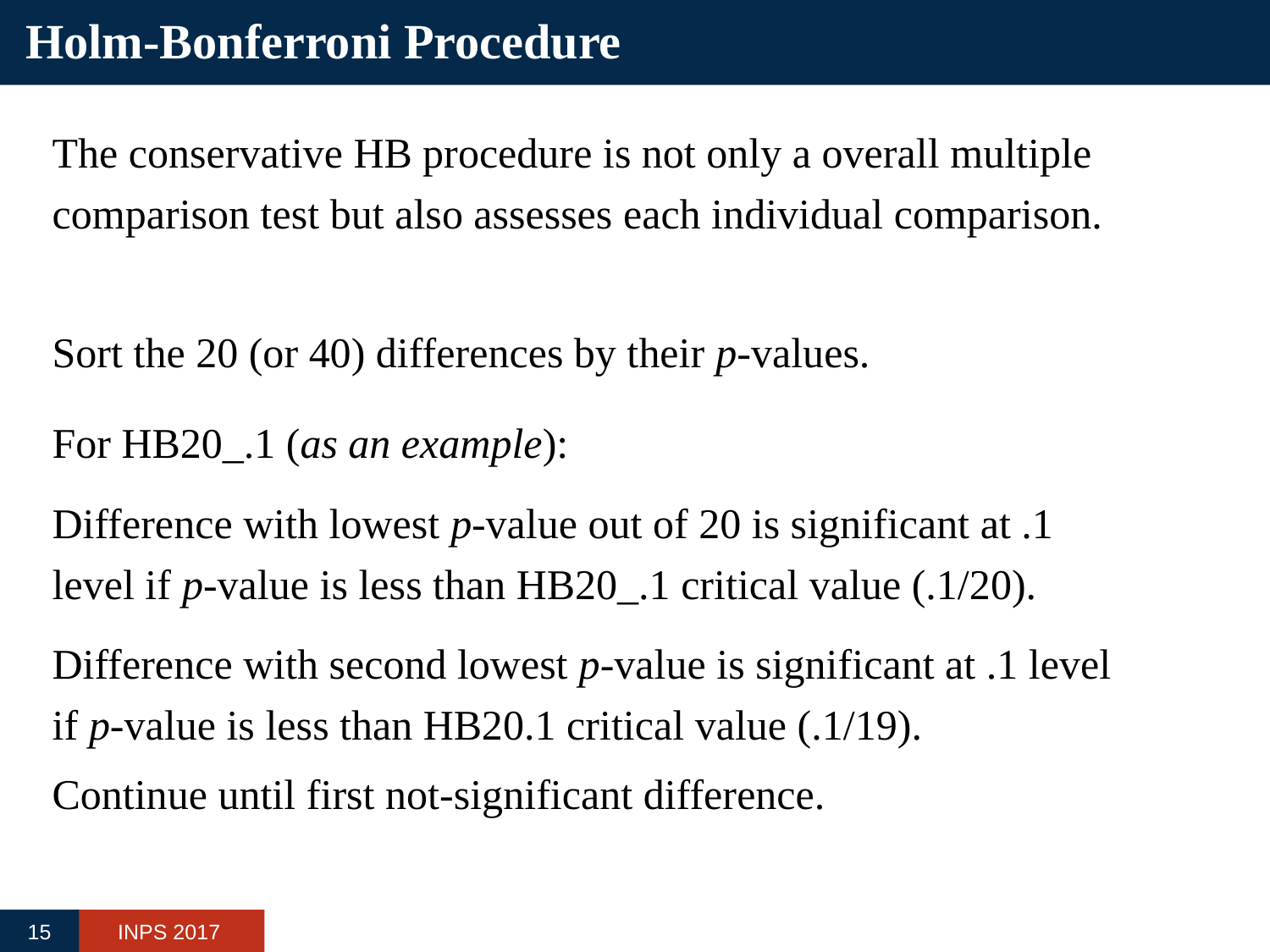

# Holm-Bonferroni Procedure
The conservative HB procedure is not only a overall multiple comparison test but also assesses each individual comparison.

Sort the 20 (or 40) differences by their p-values.
For HB20_.1 (as an example):
Difference with lowest p-value out of 20 is significant at .1 level if p-value is less than HB20_.1 critical value (.1/20).
Difference with second lowest p-value is significant at .1 level if p-value is less than HB20.1 critical value (.1/19).
Continue until first not-significant difference.

15
INPS 2017